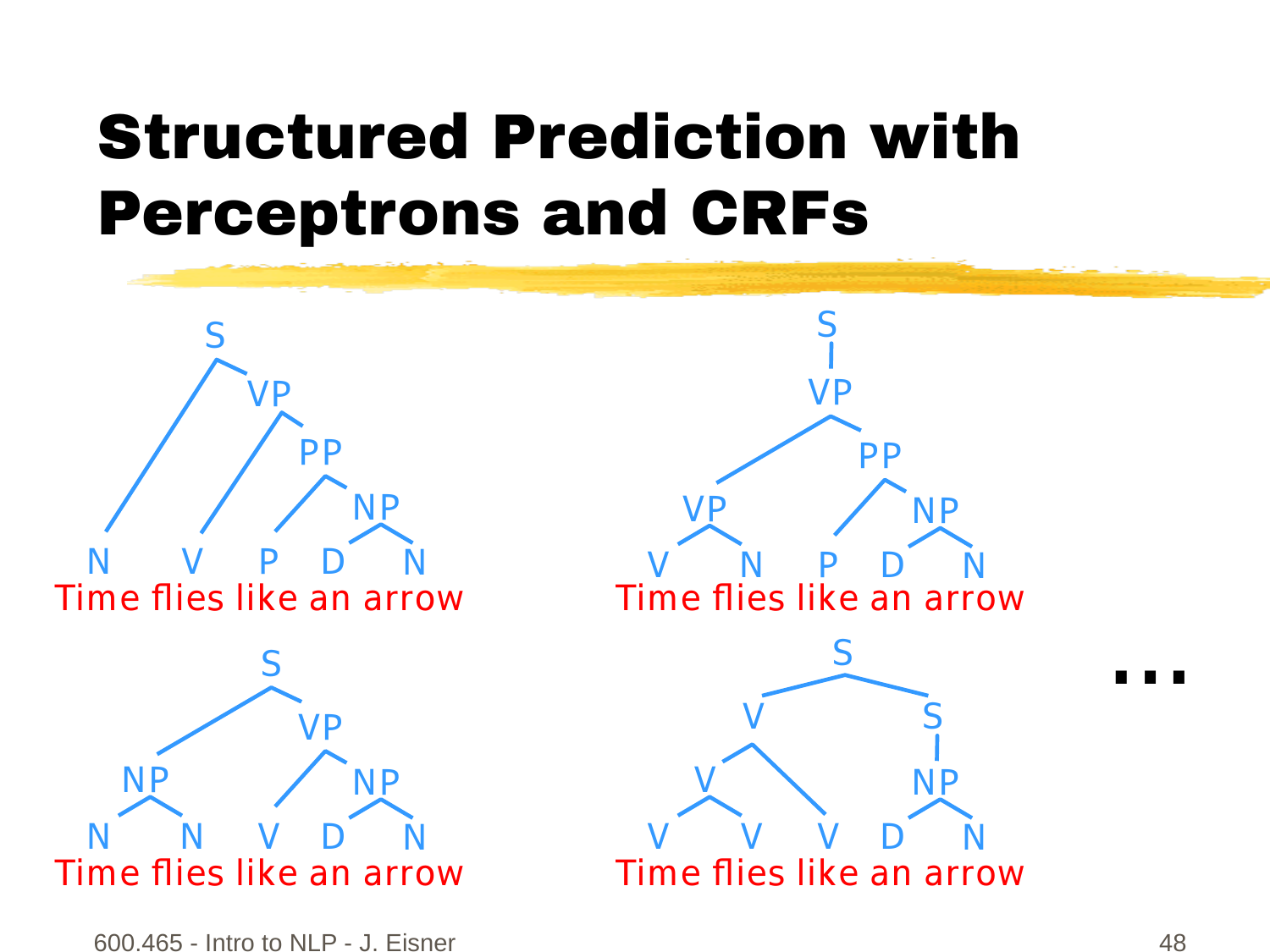

# Structured Prediction with Perceptrons and CRFs
S

VP

PP
VP

NP

V
N
P
D
N
S

VP

PP

NP

N
V
P
D
N
Time flies like an arrow
Time flies like an arrow
…
S

V
S

V
NP

V
V
V
D
N
S

VP
NP

NP

N
N
V
D
N
Time flies like an arrow
Time flies like an arrow
600.465 - Intro to NLP - J. Eisner
48